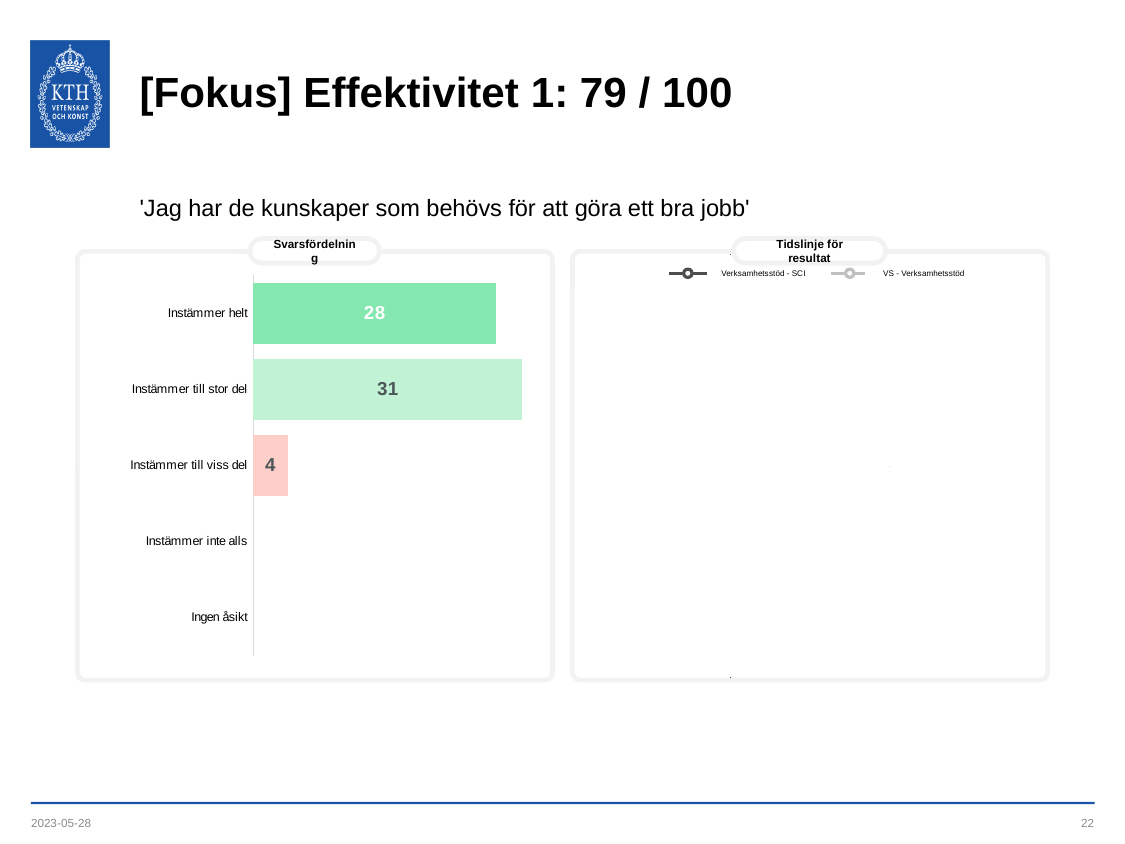

# [Fokus] Effektivitet 1: 79 / 100
'Jag har de kunskaper som behövs för att göra ett bra jobb'
Svarsfördelning
Tidslinje för resultat

### Chart

| Category |  |  |  |  |
|---|---|---|---|---|
| 45055.291666666664 | 79.0 | 78.0 | 79.0 | 79.0 |
Verksamhetsstöd - SCI
VS - Verksamhetsstöd

### Chart

| Category |  |
|---|---|
| Instämmer helt | 28.0 |
| Instämmer till stor del | 31.0 |
| Instämmer till viss del | 4.0 |
| Instämmer inte alls | None |
| Ingen åsikt | None |
2023-05-28
22